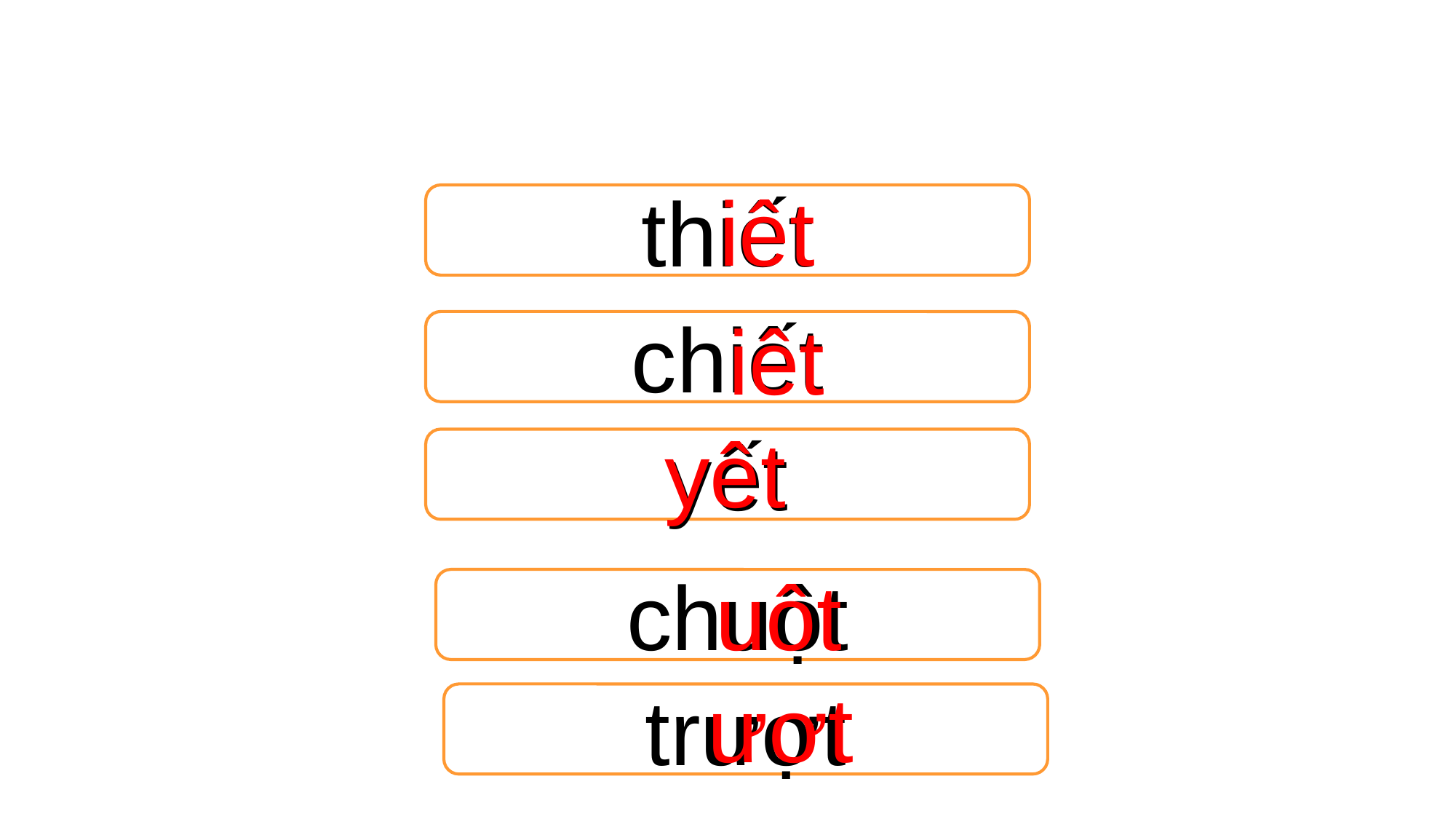

iêt
thiết
iêt
chiết
yêt
yết
uôt
chuột
ươt
trượt